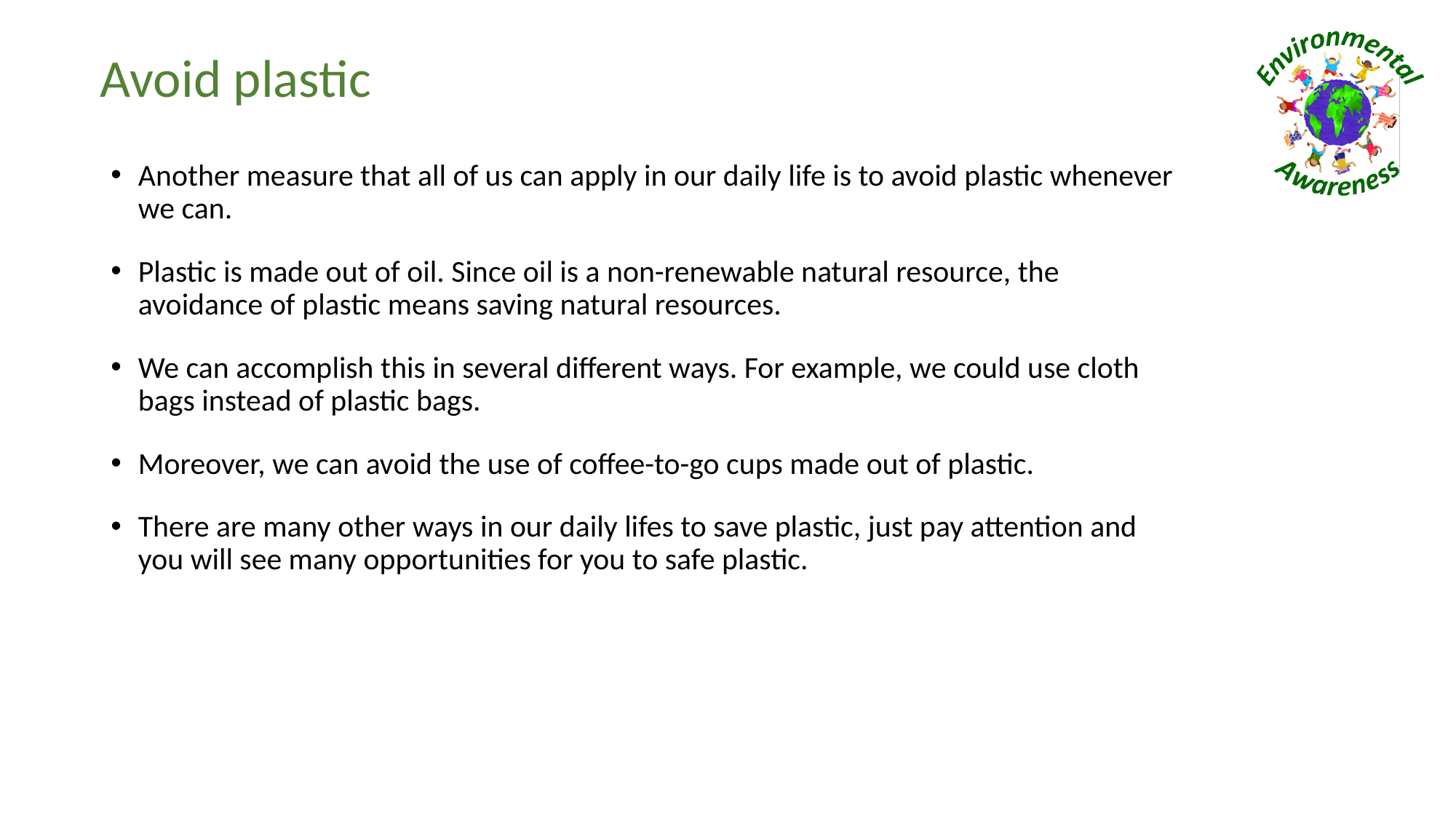

# Avoid plastic
Another measure that all of us can apply in our daily life is to avoid plastic whenever we can.
Plastic is made out of oil. Since oil is a non-renewable natural resource, the avoidance of plastic means saving natural resources.
We can accomplish this in several different ways. For example, we could use cloth bags instead of plastic bags.
Moreover, we can avoid the use of coffee-to-go cups made out of plastic.
There are many other ways in our daily lifes to save plastic, just pay attention and you will see many opportunities for you to safe plastic.